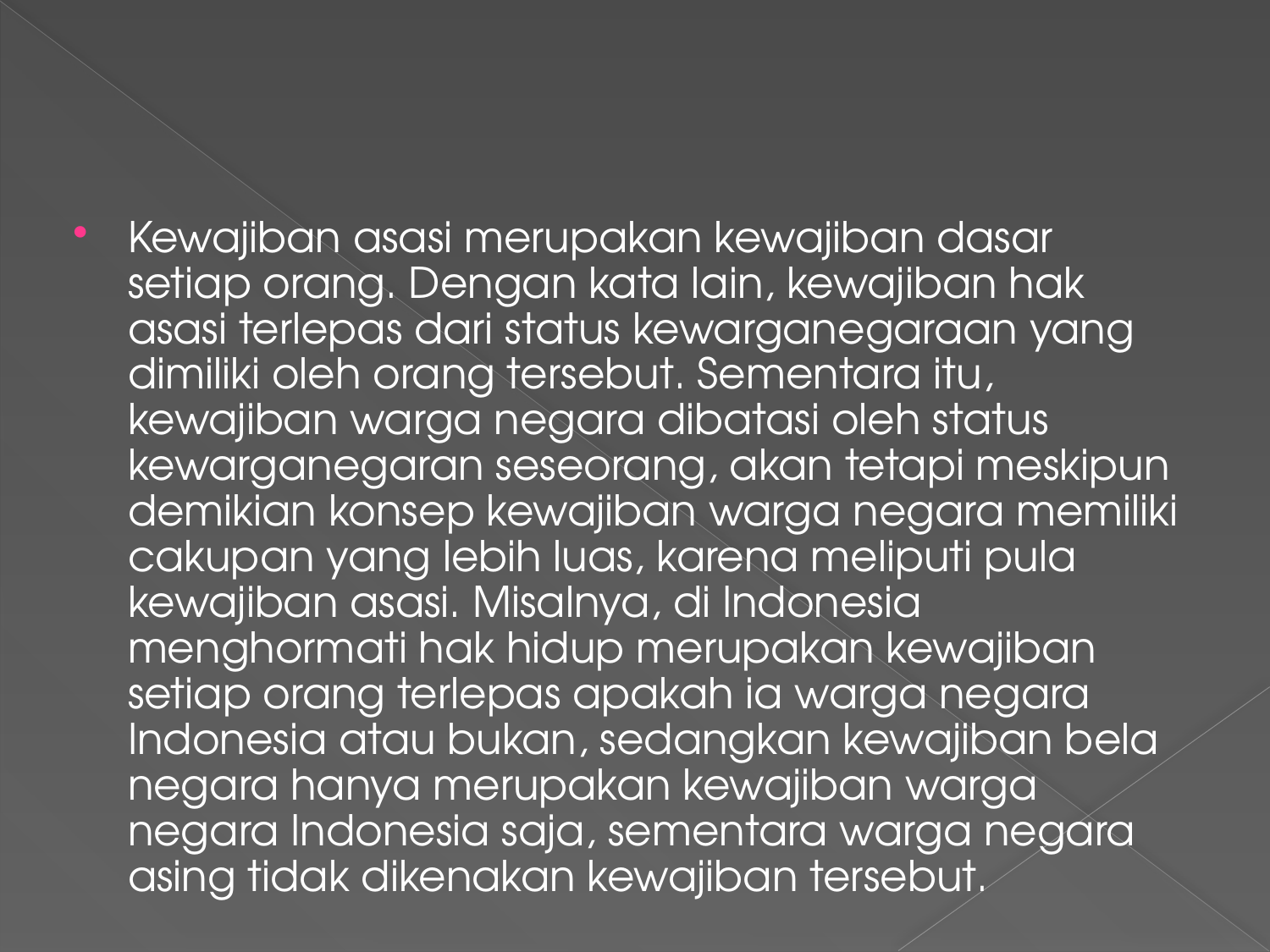

Kewajiban asasi merupakan kewajiban dasar setiap orang. Dengan kata lain, kewajiban hak asasi terlepas dari status kewarganegaraan yang dimiliki oleh orang tersebut. Sementara itu, kewajiban warga negara dibatasi oleh status kewarganegaran seseorang, akan tetapi meskipun demikian konsep kewajiban warga negara memiliki cakupan yang lebih luas, karena meliputi pula kewajiban asasi. Misalnya, di Indonesia menghormati hak hidup merupakan kewajiban setiap orang terlepas apakah ia warga negara Indonesia atau bukan, sedangkan kewajiban bela negara hanya merupakan kewajiban warga negara Indonesia saja, sementara warga negara asing tidak dikenakan kewajiban tersebut.